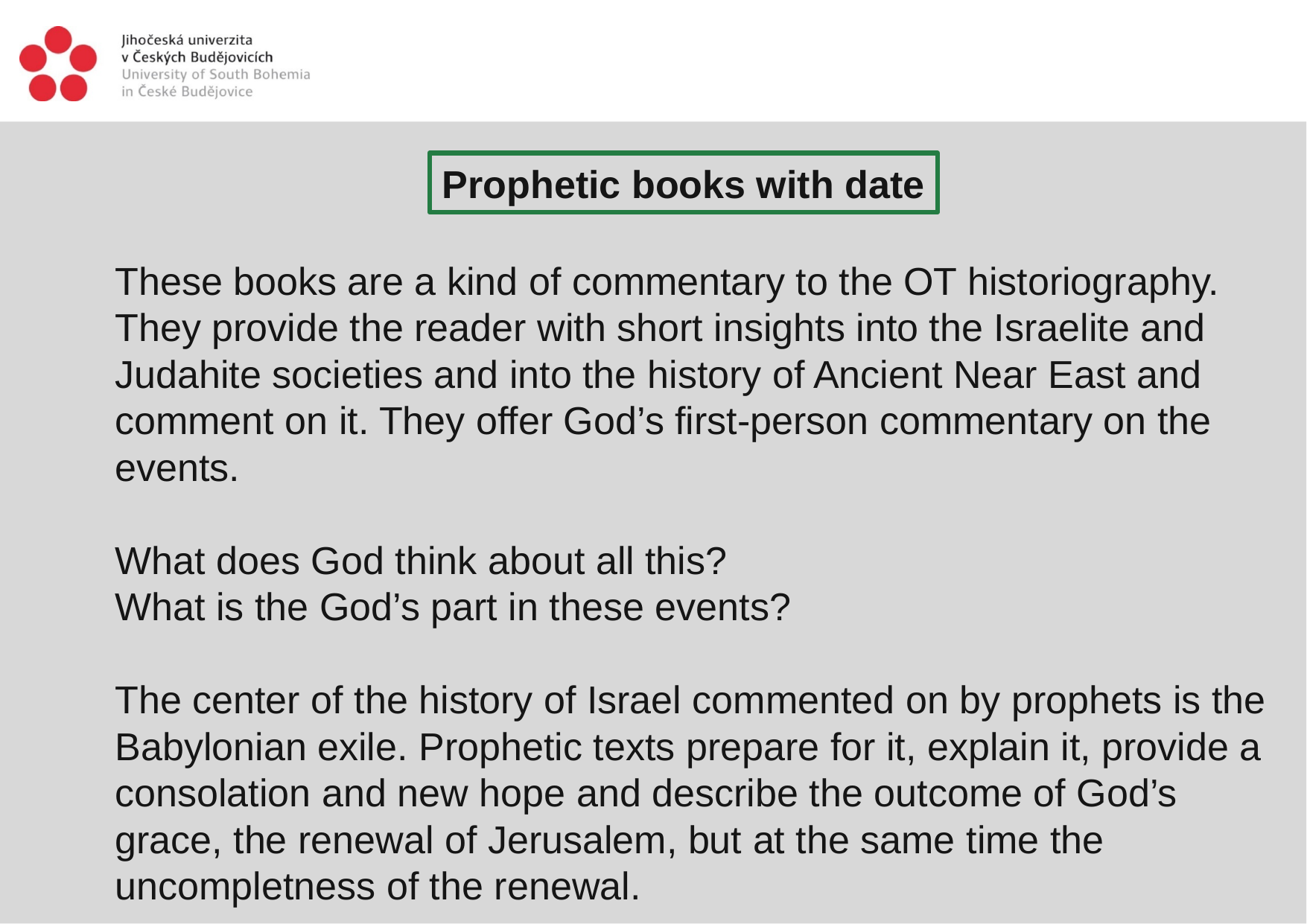

Prophetic books with date
These books are a kind of commentary to the OT historiography.
They provide the reader with short insights into the Israelite and Judahite societies and into the history of Ancient Near East and comment on it. They offer God’s first-person commentary on the events.

What does God think about all this?
What is the God’s part in these events?

The center of the history of Israel commented on by prophets is the Babylonian exile. Prophetic texts prepare for it, explain it, provide a consolation and new hope and describe the outcome of God’s grace, the renewal of Jerusalem, but at the same time the uncompletness of the renewal.